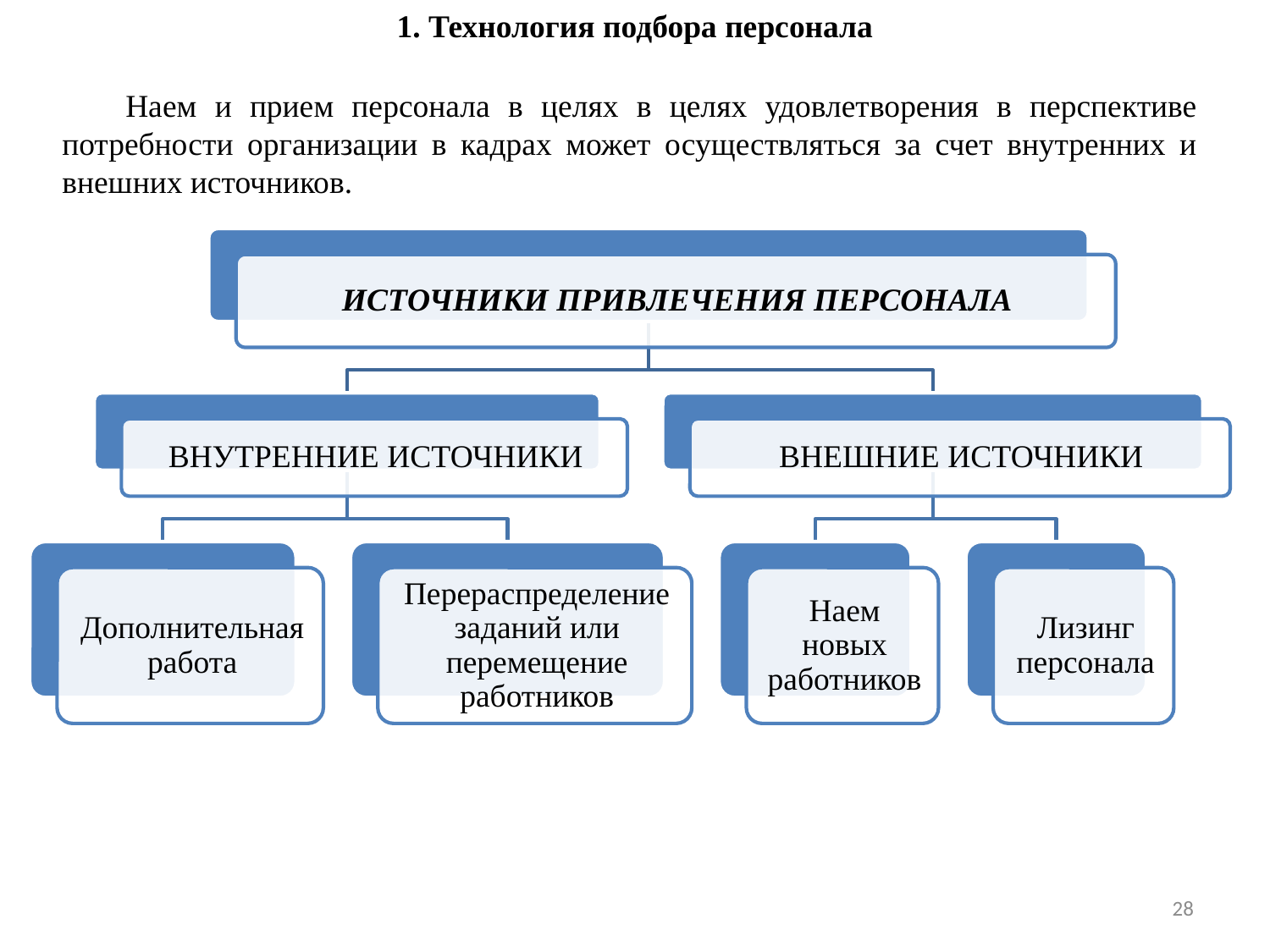

1. Технология подбора персонала
Наем и прием персонала в целях в целях удовлетворения в перспективе потребности организации в кадрах может осуществляться за счет внутренних и внешних источников.
ИСТОЧНИКИ ПРИВЛЕЧЕНИЯ ПЕРСОНАЛА
ВНУТРЕННИЕ ИСТОЧНИКИ
Дополнительная работа
Перераспределение заданий или перемещение работников
ВНЕШНИЕ ИСТОЧНИКИ
Наем новых работников
Лизинг персонала
28